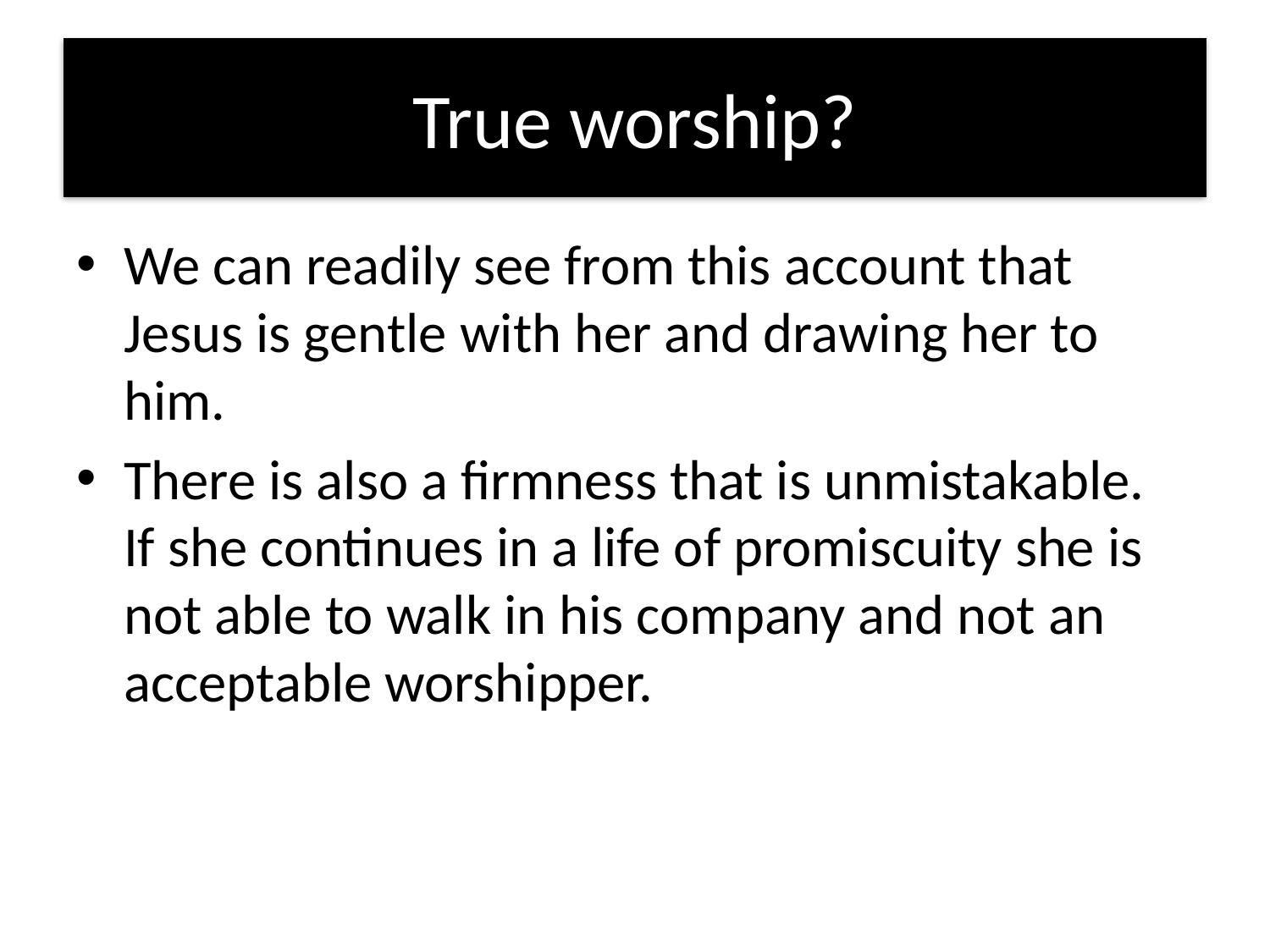

# True worship?
We can readily see from this account that Jesus is gentle with her and drawing her to him.
There is also a firmness that is unmistakable.  If she continues in a life of promiscuity she is not able to walk in his company and not an acceptable worshipper.